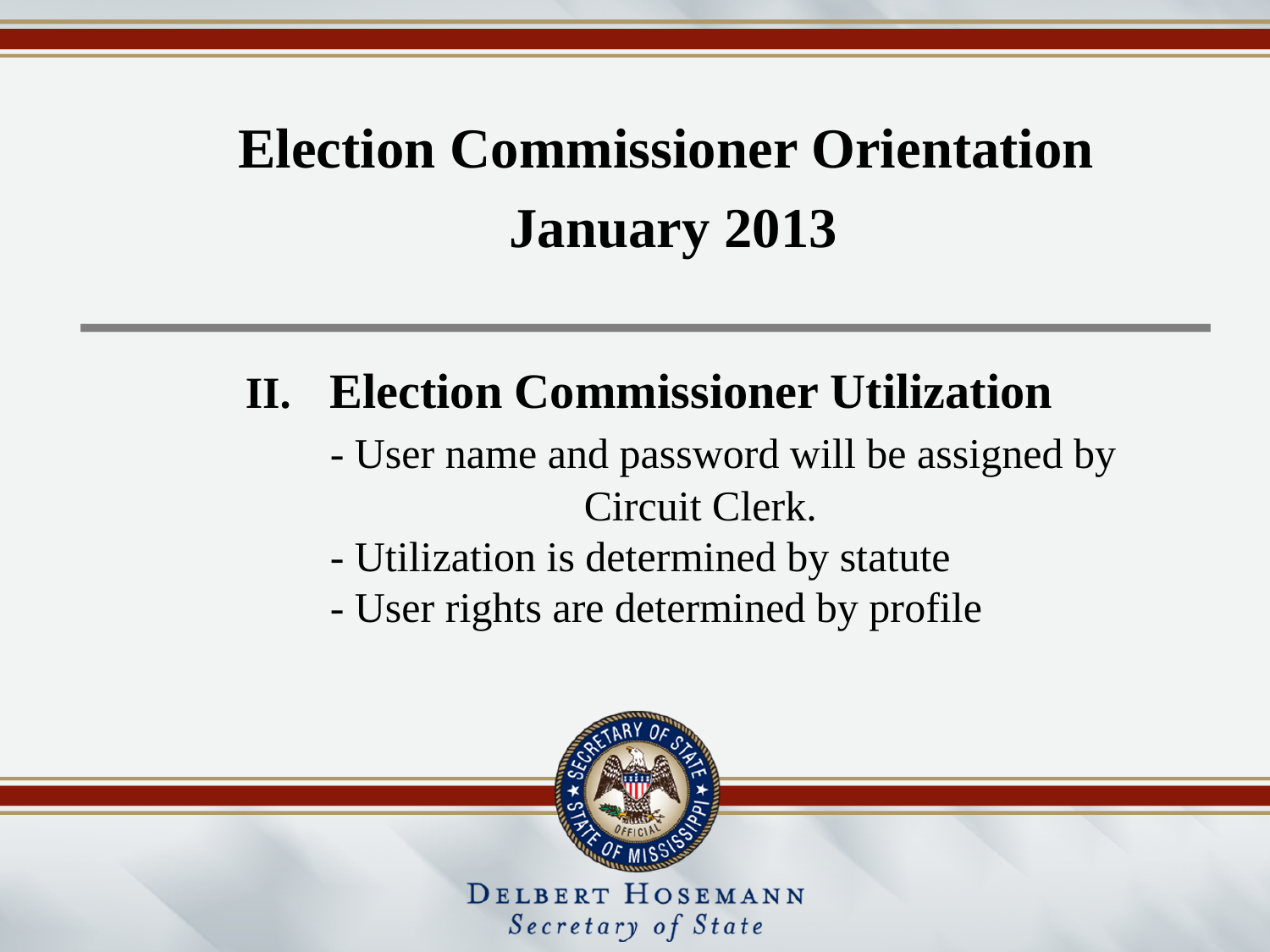

Election Commissioner Utilization
	- User name and password will be assigned by 		Circuit Clerk.
	- Utilization is determined by statute
	- User rights are determined by profile